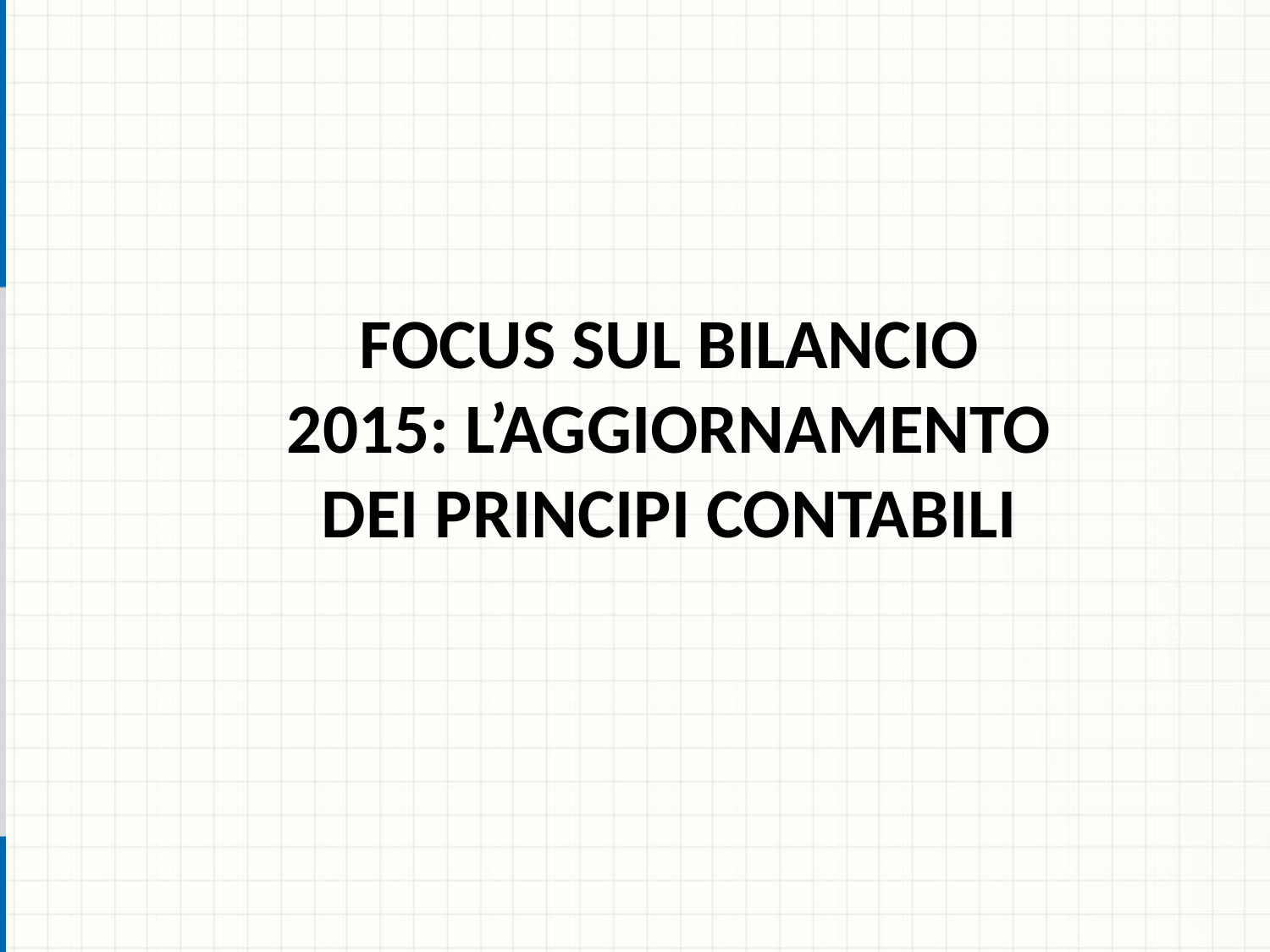

FOCUS SUL BILANCIO 2015: L’AGGIORNAMENTO DEI PRINCIPI CONTABILI